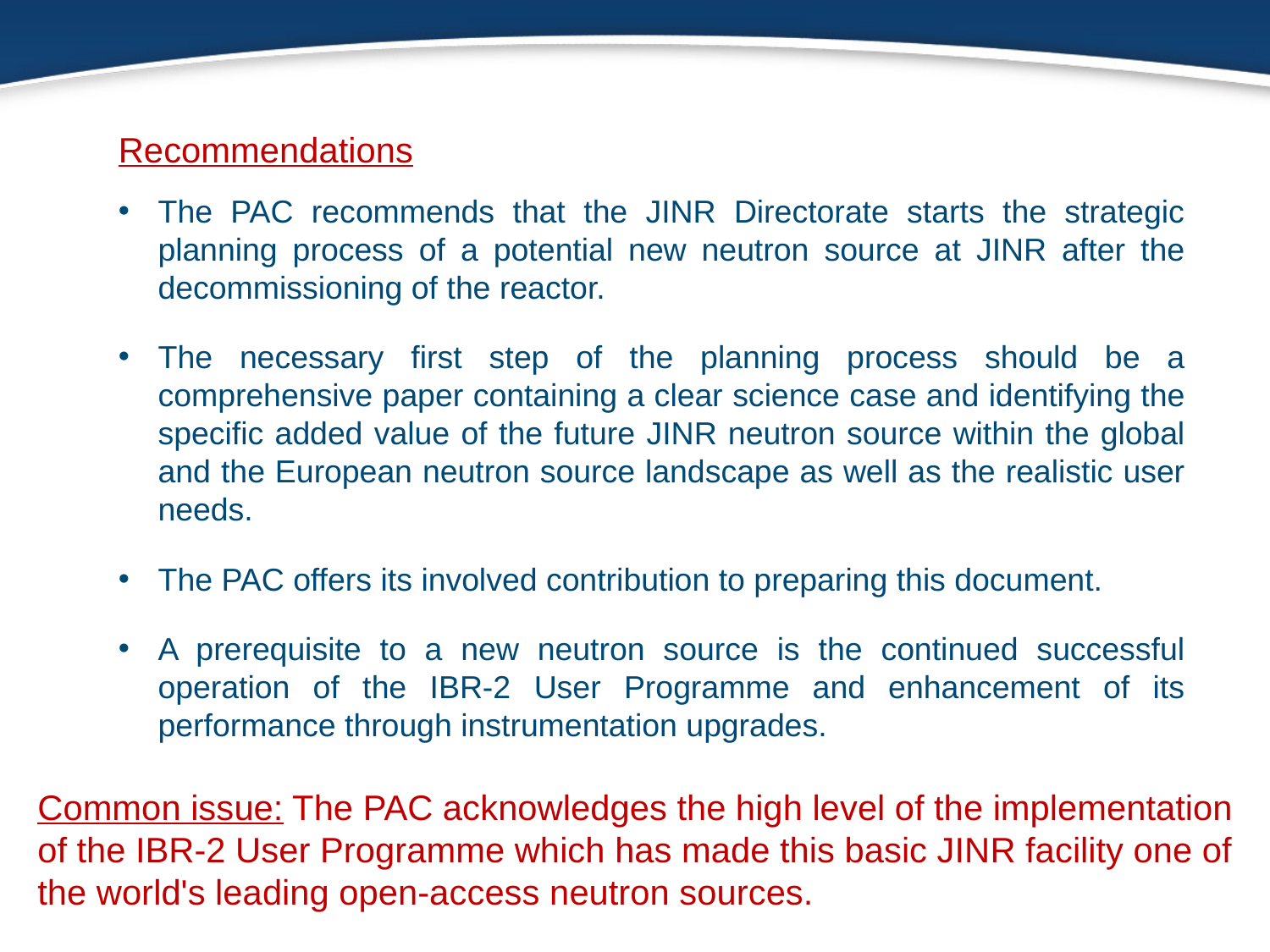

Recommendations

The PAC recommends that the JINR Directorate starts the strategic planning process of a potential new neutron source at JINR after the decommissioning of the reactor.

The necessary first step of the planning process should be a comprehensive paper containing a clear science case and identifying the specific added value of the future JINR neutron source within the global and the European neutron source landscape as well as the realistic user needs.

The PAC offers its involved contribution to preparing this document.

A prerequisite to a new neutron source is the continued successful operation of the IBR-2 User Programme and enhancement of its performance through instrumentation upgrades.

Common issue: The PAC acknowledges the high level of the implementation of the IBR-2 User Programme which has made this basic JINR facility one of the world's leading open-access neutron sources.